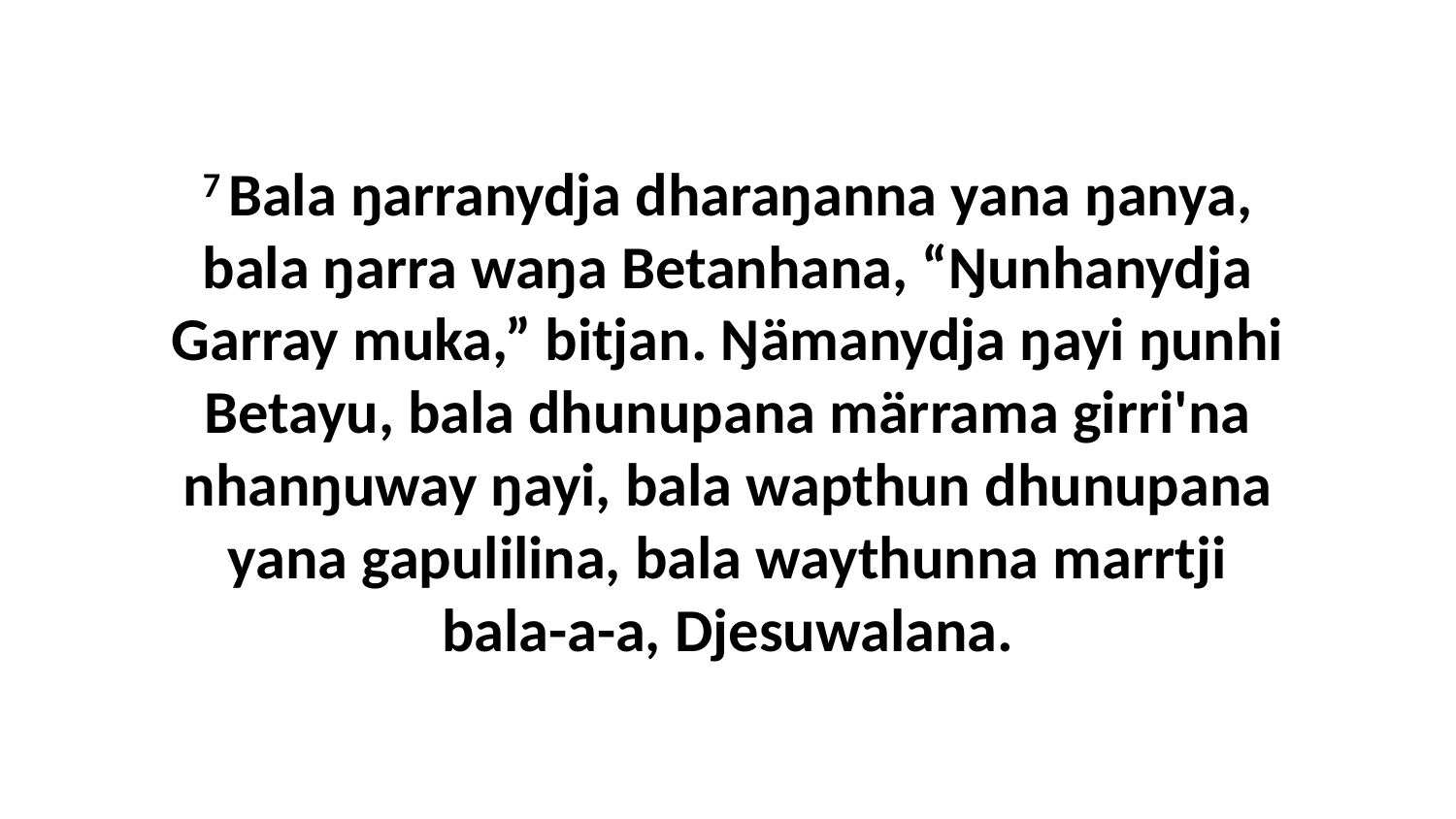

7 Bala ŋarranydja dharaŋanna yana ŋanya, bala ŋarra waŋa Betanhana, “Ŋunhanydja Garray muka,” bitjan. Ŋämanydja ŋayi ŋunhi Betayu, bala dhunupana märrama girri'na nhanŋuway ŋayi, bala wapthun dhunupana yana gapulilina, bala waythunna marrtji bala-a-a, Djesuwalana.